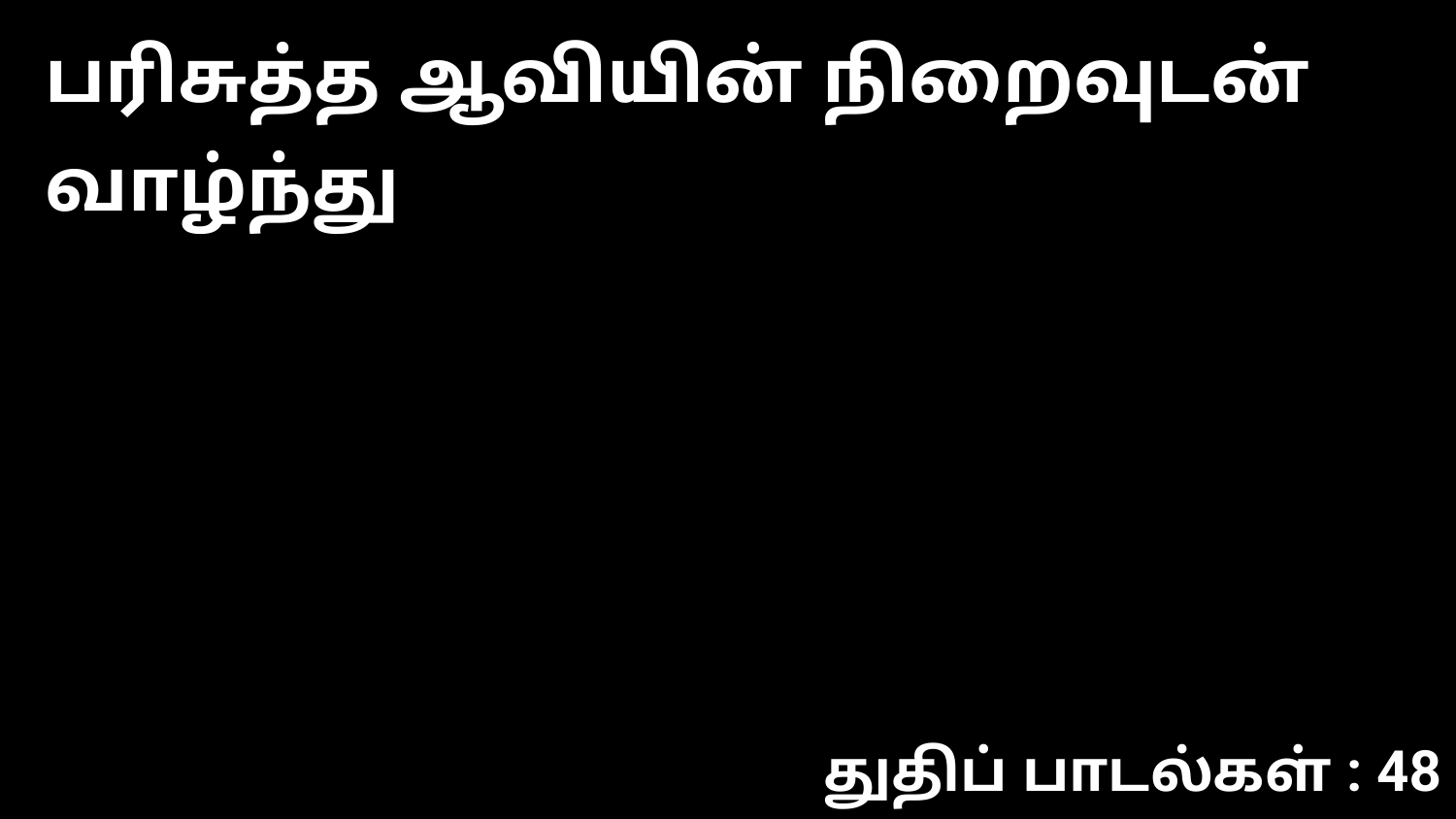

பரிசுத்த ஆவியின் நிறைவுடன் வாழ்ந்து
துதிப் பாடல்கள் : 48